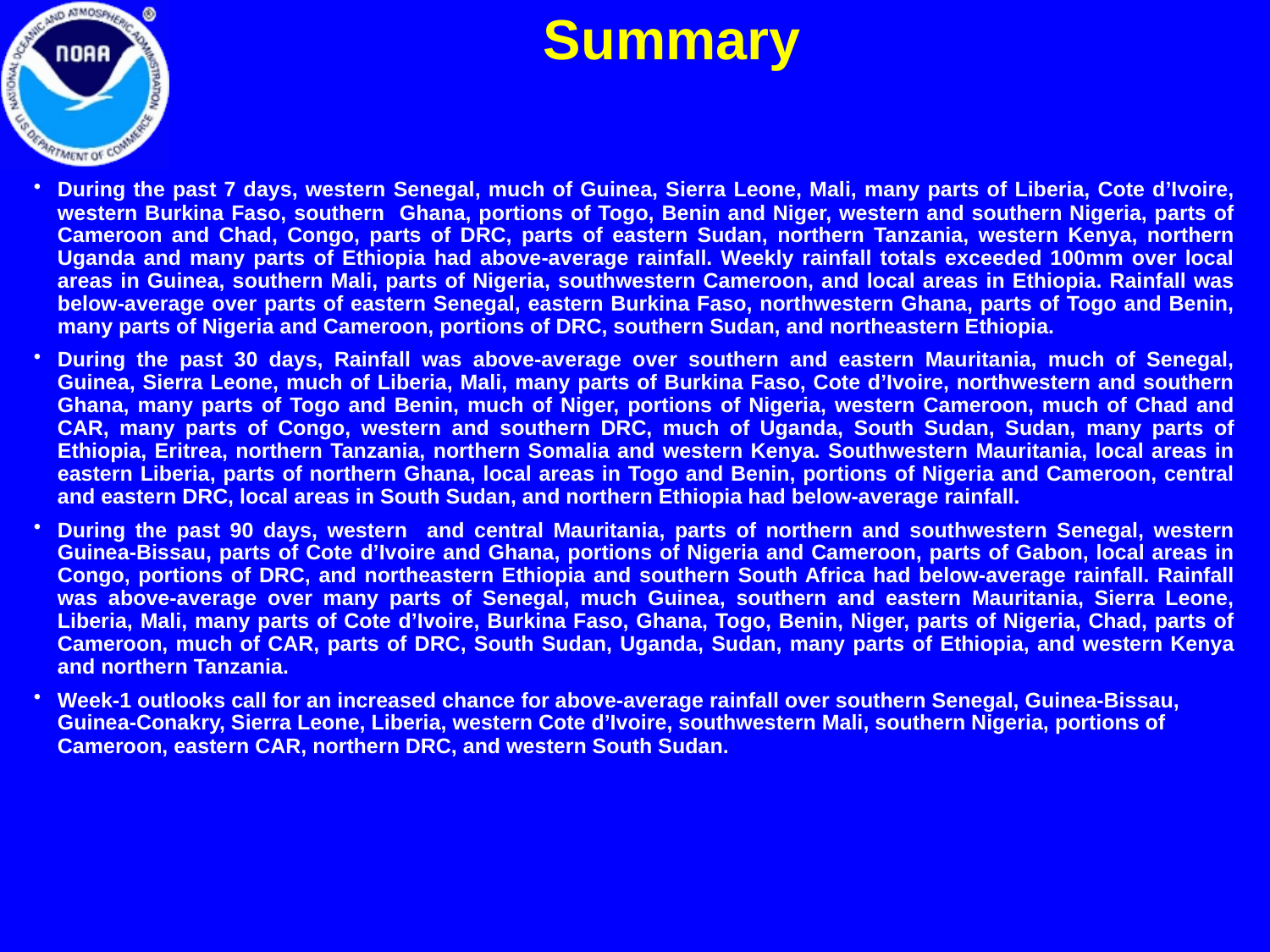

Summary
During the past 7 days, western Senegal, much of Guinea, Sierra Leone, Mali, many parts of Liberia, Cote d’Ivoire, western Burkina Faso, southern  Ghana, portions of Togo, Benin and Niger, western and southern Nigeria, parts of Cameroon and Chad, Congo, parts of DRC, parts of eastern Sudan, northern Tanzania, western Kenya, northern Uganda and many parts of Ethiopia had above-average rainfall. Weekly rainfall totals exceeded 100mm over local areas in Guinea, southern Mali, parts of Nigeria, southwestern Cameroon, and local areas in Ethiopia. Rainfall was below-average over parts of eastern Senegal, eastern Burkina Faso, northwestern Ghana, parts of Togo and Benin, many parts of Nigeria and Cameroon, portions of DRC, southern Sudan, and northeastern Ethiopia.
During the past 30 days, Rainfall was above-average over southern and eastern Mauritania, much of Senegal, Guinea, Sierra Leone, much of Liberia, Mali, many parts of Burkina Faso, Cote d’Ivoire, northwestern and southern Ghana, many parts of Togo and Benin, much of Niger, portions of Nigeria, western Cameroon, much of Chad and CAR, many parts of Congo, western and southern DRC, much of Uganda, South Sudan, Sudan, many parts of Ethiopia, Eritrea, northern Tanzania, northern Somalia and western Kenya. Southwestern Mauritania, local areas in eastern Liberia, parts of northern Ghana, local areas in Togo and Benin, portions of Nigeria and Cameroon, central and eastern DRC, local areas in South Sudan, and northern Ethiopia had below-average rainfall.
During the past 90 days, western  and central Mauritania, parts of northern and southwestern Senegal, western Guinea-Bissau, parts of Cote d’Ivoire and Ghana, portions of Nigeria and Cameroon, parts of Gabon, local areas in Congo, portions of DRC, and northeastern Ethiopia and southern South Africa had below-average rainfall. Rainfall was above-average over many parts of Senegal, much Guinea, southern and eastern Mauritania, Sierra Leone, Liberia, Mali, many parts of Cote d’Ivoire, Burkina Faso, Ghana, Togo, Benin, Niger, parts of Nigeria, Chad, parts of Cameroon, much of CAR, parts of DRC, South Sudan, Uganda, Sudan, many parts of Ethiopia, and western Kenya and northern Tanzania.
Week-1 outlooks call for an increased chance for above-average rainfall over southern Senegal, Guinea-Bissau, Guinea-Conakry, Sierra Leone, Liberia, western Cote d’Ivoire, southwestern Mali, southern Nigeria, portions of Cameroon, eastern CAR, northern DRC, and western South Sudan.